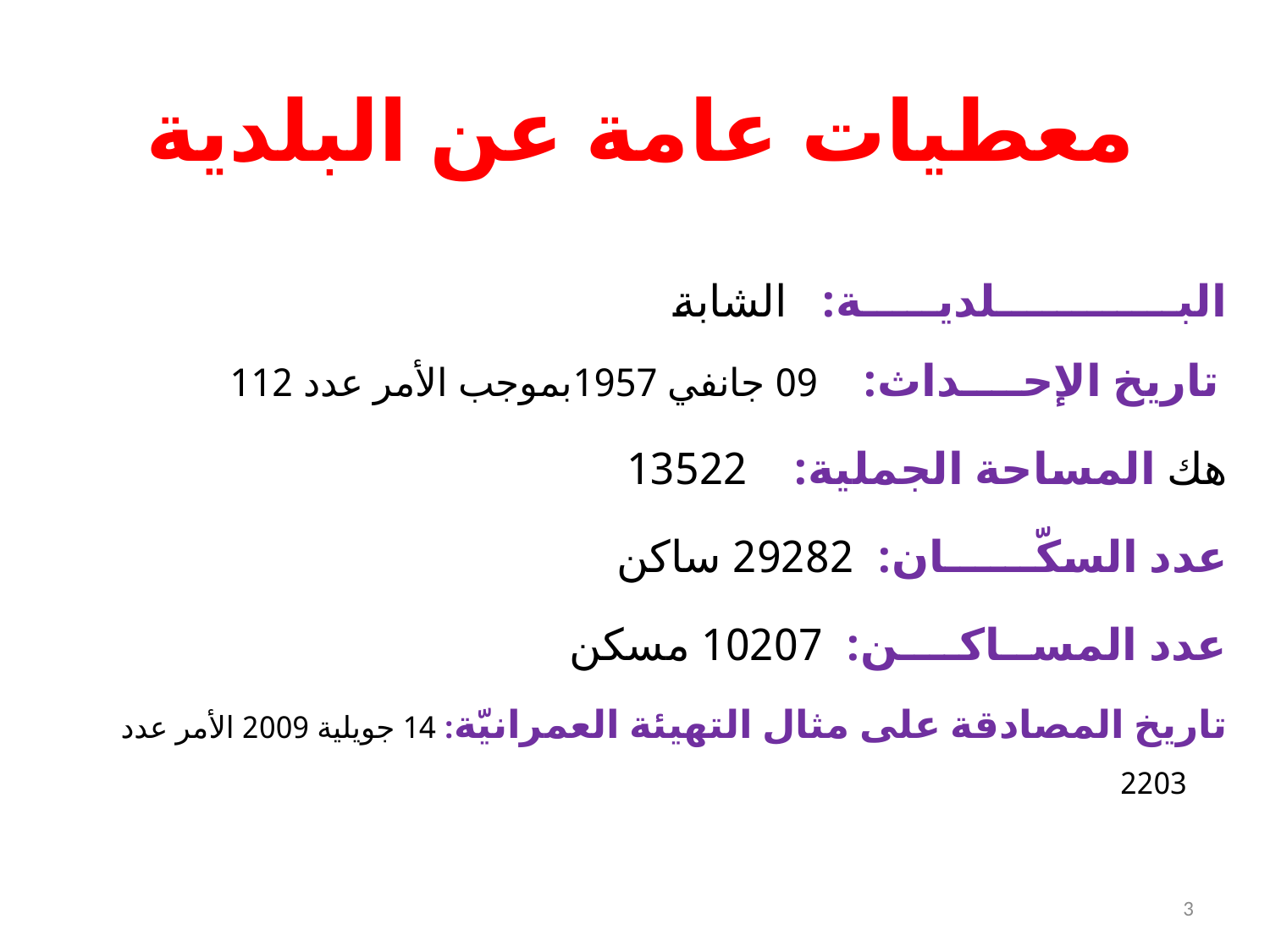

# معطيات عامة عن البلدية

البــــــــــــلديـــــة:   الشابة
تاريخ الإحــــداث:    09 جانفي 1957بموجب الأمر عدد 112
 هك المساحة الجملية:    13522
 عدد السكّــــــان:  29282 ساكن
عدد المســاكــــن:  10207 مسكن
تاريخ المصادقة على مثال التهيئة العمرانيّة: 14 جويلية 2009 الأمر عدد 2203

3